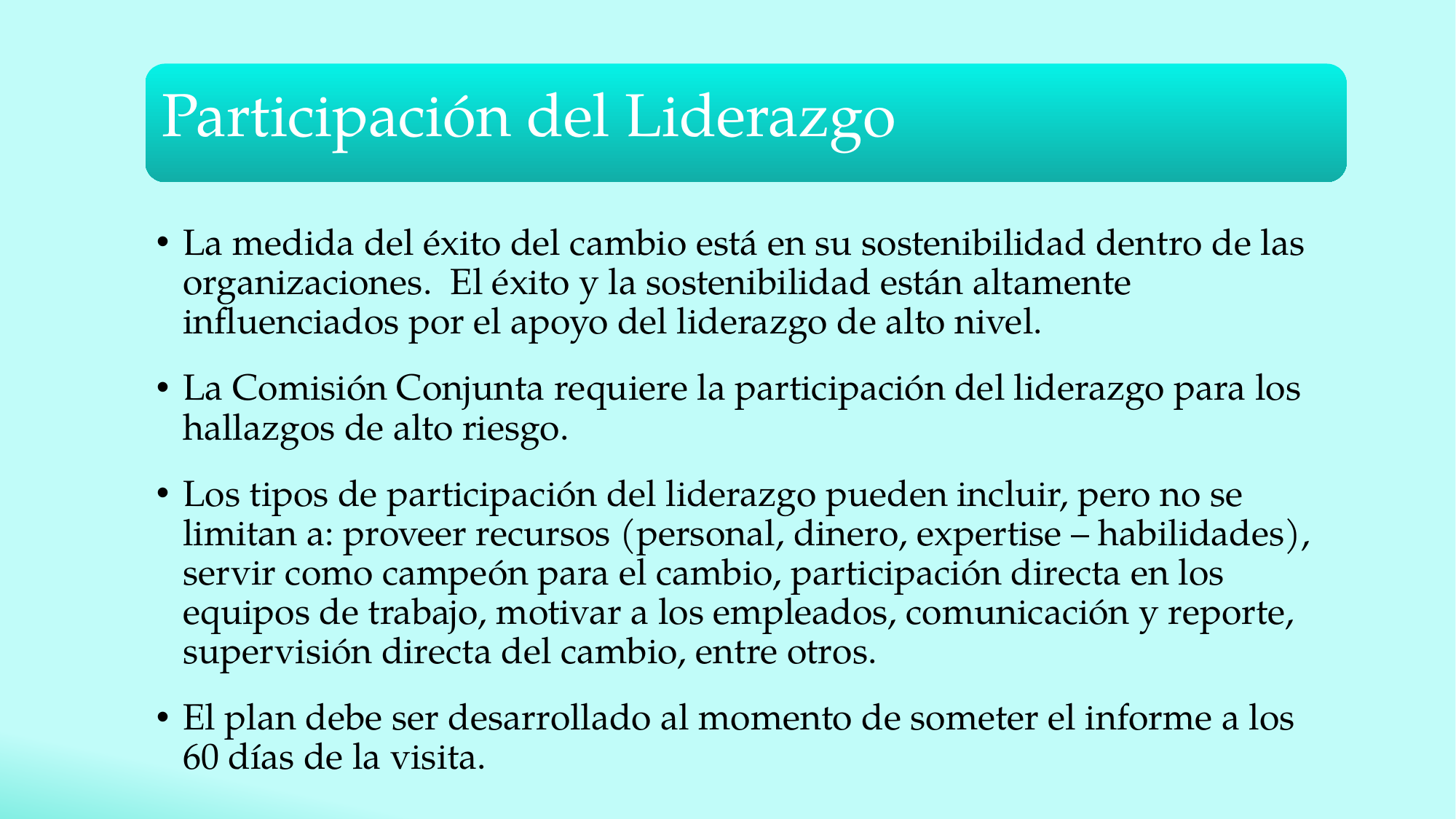

Participación del Liderazgo
La medida del éxito del cambio está en su sostenibilidad dentro de las organizaciones.  El éxito y la sostenibilidad están altamente influenciados por el apoyo del liderazgo de alto nivel.
La Comisión Conjunta requiere la participación del liderazgo para los hallazgos de alto riesgo.
Los tipos de participación del liderazgo pueden incluir, pero no se limitan a: proveer recursos (personal, dinero, expertise – habilidades), servir como campeón para el cambio, participación directa en los equipos de trabajo, motivar a los empleados, comunicación y reporte, supervisión directa del cambio, entre otros.
El plan debe ser desarrollado al momento de someter el informe a los 60 días de la visita.